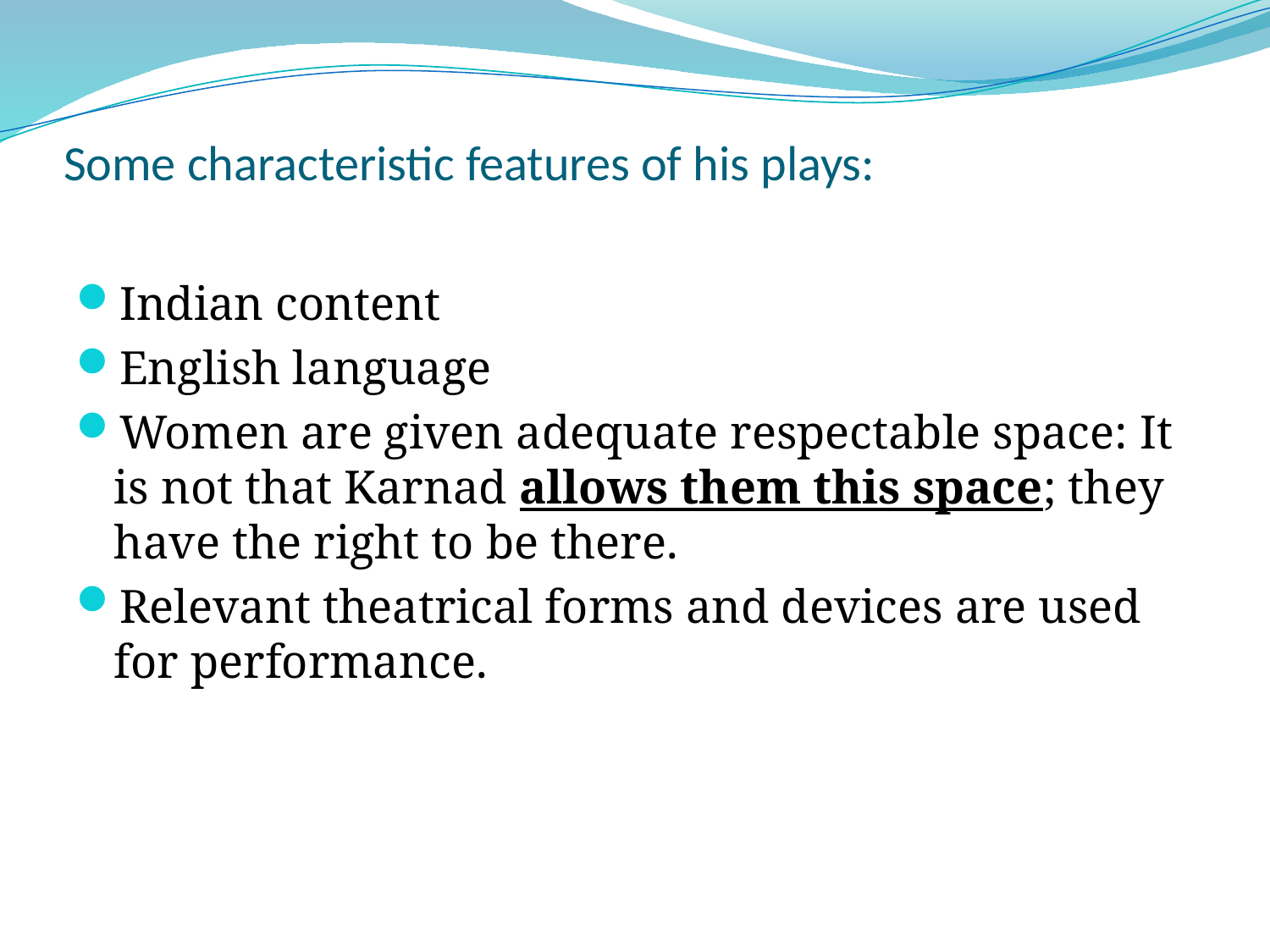

# Some characteristic features of his plays:
Indian content
English language
Women are given adequate respectable space: It is not that Karnad allows them this space; they have the right to be there.
Relevant theatrical forms and devices are used for performance.